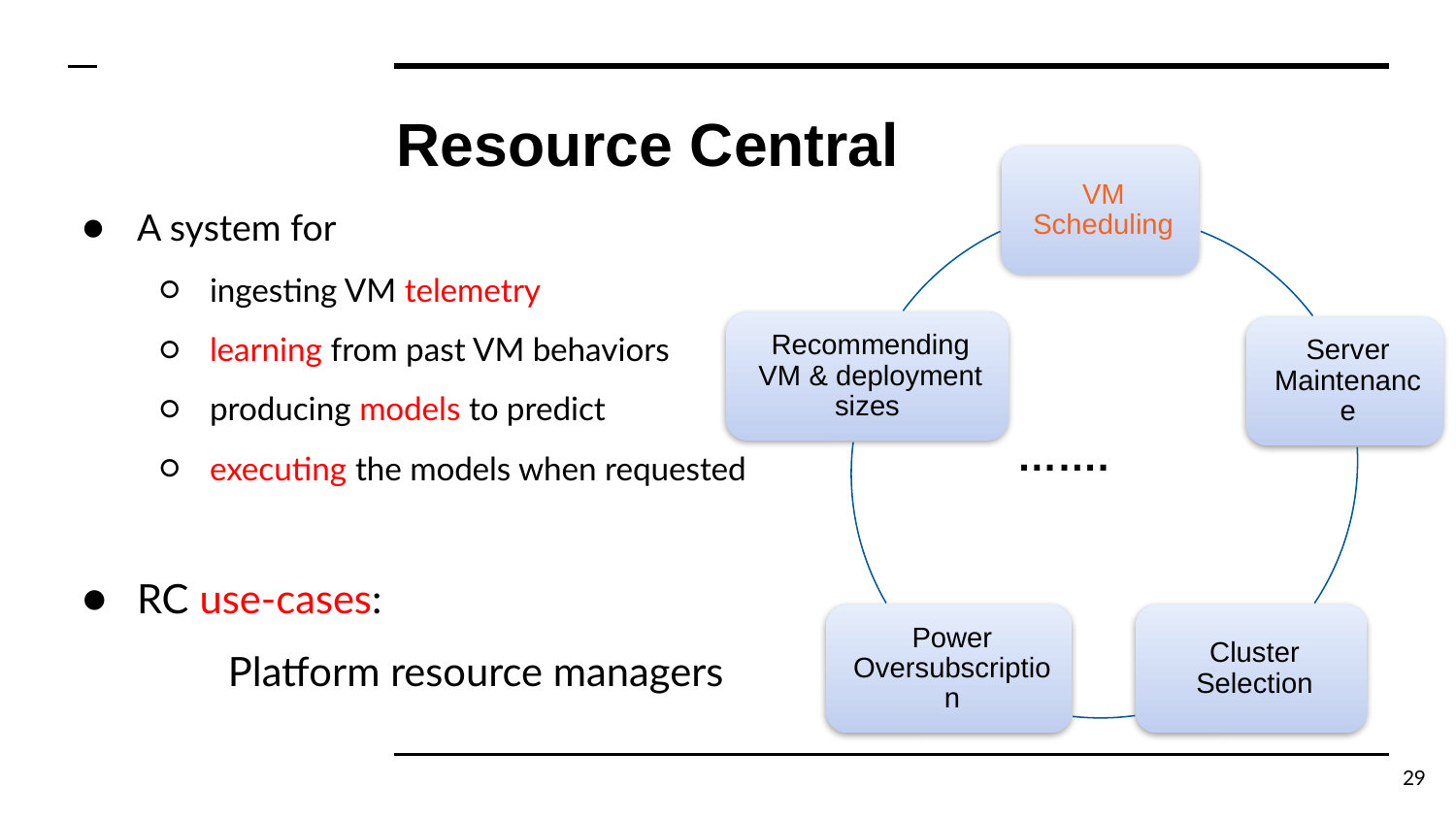

# Resource Central
VM Scheduling
Server Maintenance
Cluster Selection
Power Oversubscription
Recommending VM & deployment sizes
A system for
ingesting VM telemetry
learning from past VM behaviors
producing models to predict
executing the models when requested

RC use-cases:
	Platform resource managers
…….
29